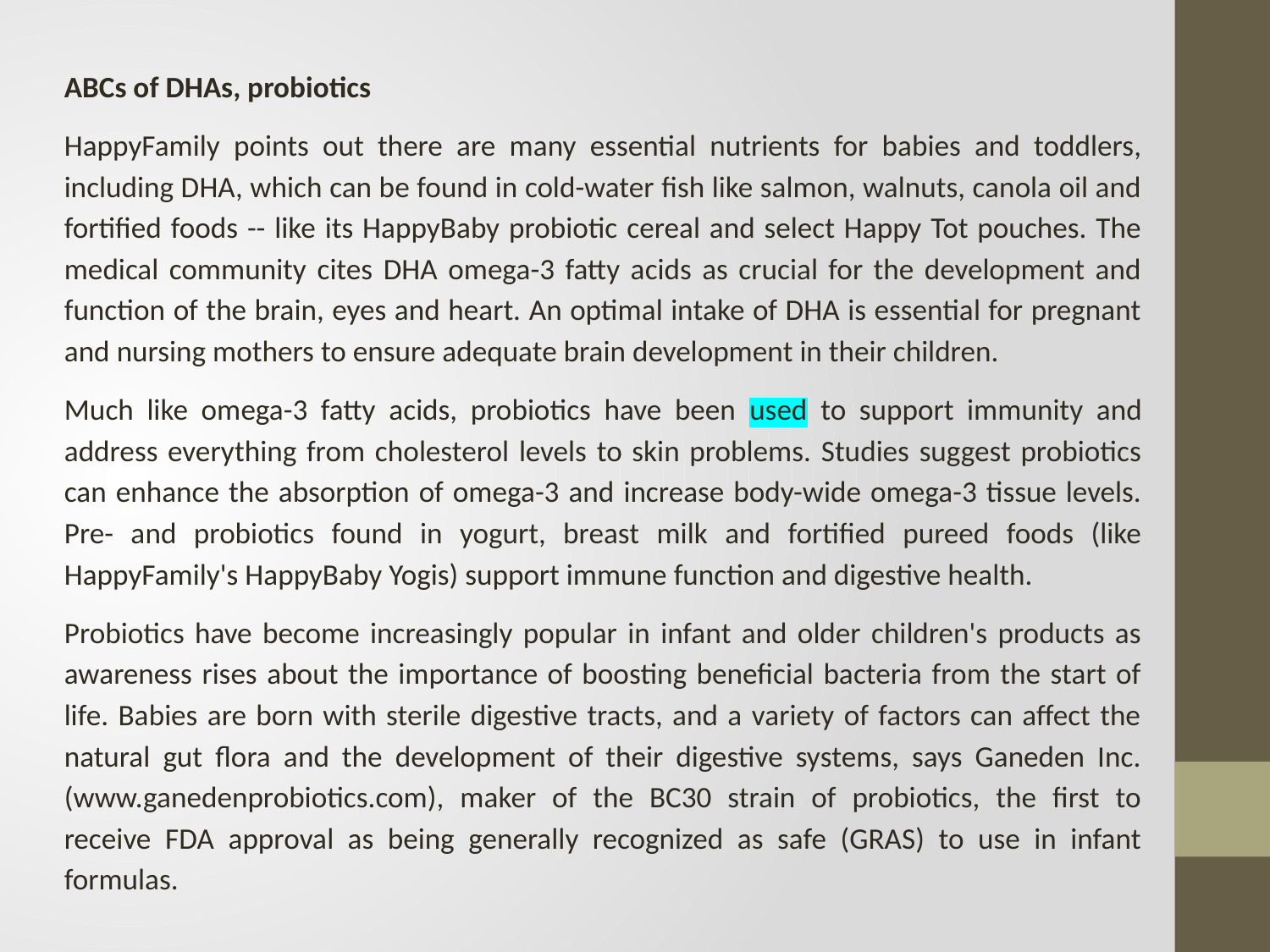

ABCs of DHAs, probiotics
HappyFamily points out there are many essential nutrients for babies and toddlers, including DHA, which can be found in cold-water fish like salmon, walnuts, canola oil and fortified foods -- like its HappyBaby probiotic cereal and select Happy Tot pouches. The medical community cites DHA omega-3 fatty acids as crucial for the development and function of the brain, eyes and heart. An optimal intake of DHA is essential for pregnant and nursing mothers to ensure adequate brain development in their children.
Much like omega-3 fatty acids, probiotics have been used to support immunity and address everything from cholesterol levels to skin problems. Studies suggest probiotics can enhance the absorption of omega-3 and increase body-wide omega-3 tissue levels. Pre- and probiotics found in yogurt, breast milk and fortified pureed foods (like HappyFamily's HappyBaby Yogis) support immune function and digestive health.
Probiotics have become increasingly popular in infant and older children's products as awareness rises about the importance of boosting beneficial bacteria from the start of life. Babies are born with sterile digestive tracts, and a variety of factors can affect the natural gut flora and the development of their digestive systems, says Ganeden Inc. (www.ganedenprobiotics.com), maker of the BC30 strain of probiotics, the first to receive FDA approval as being generally recognized as safe (GRAS) to use in infant formulas.